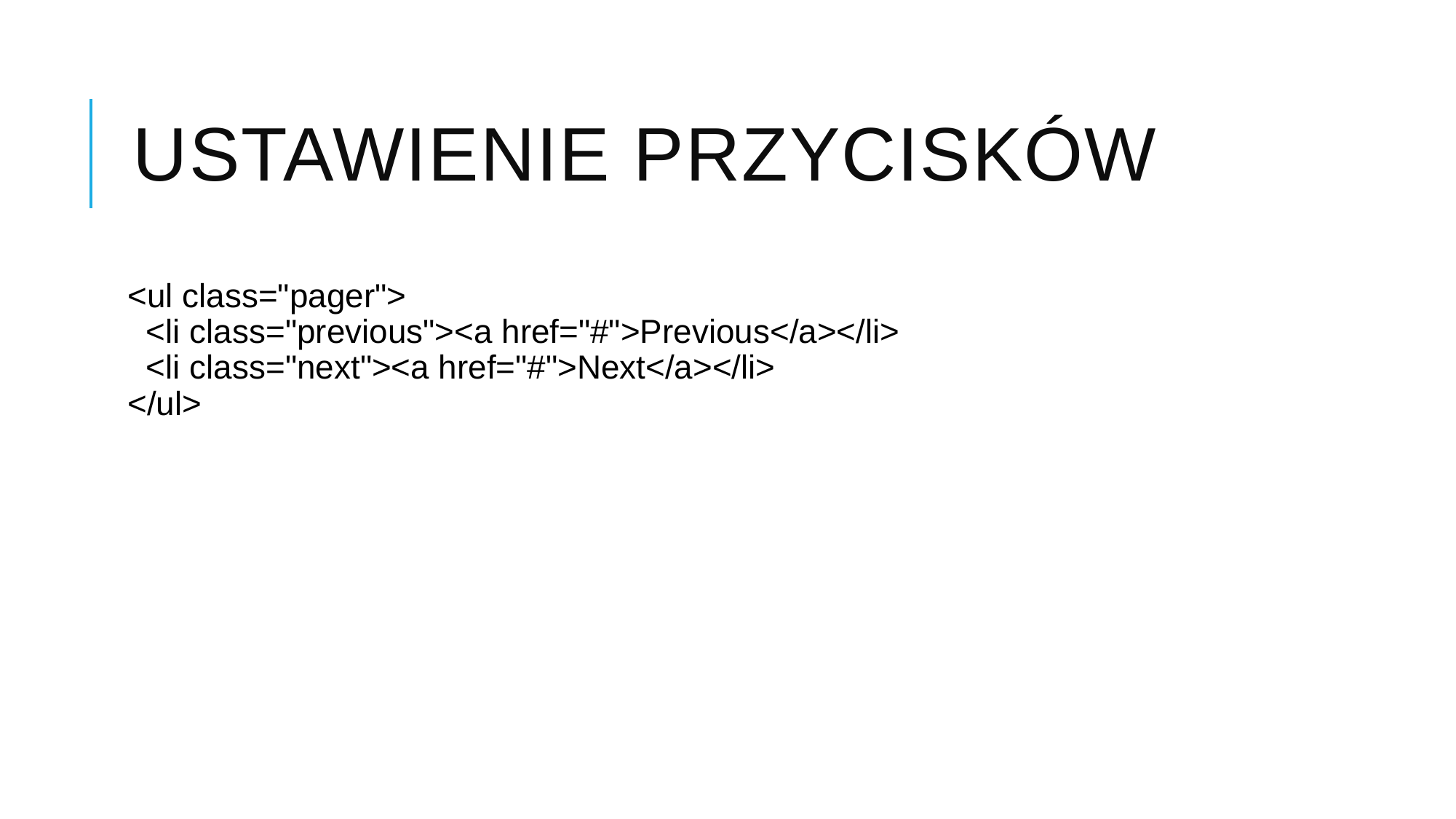

# Ustawienie przycisków
<ul class="pager">
  <li class="previous"><a href="#">Previous</a></li>
  <li class="next"><a href="#">Next</a></li>
</ul>